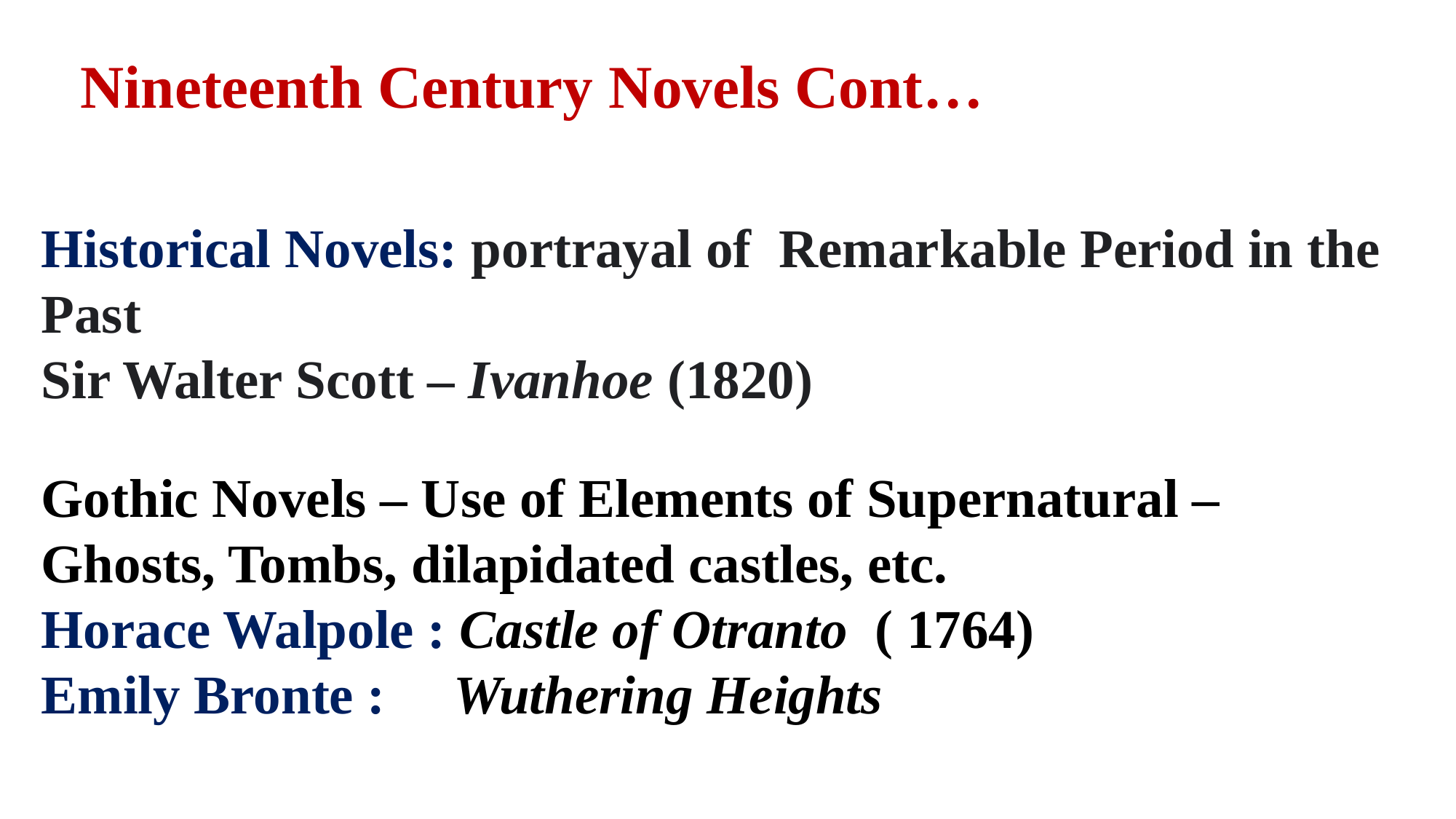

Nineteenth Century Novels Cont…
Historical Novels: portrayal of  Remarkable Period in the Past
Sir Walter Scott – Ivanhoe (1820)
Gothic Novels – Use of Elements of Supernatural – Ghosts, Tombs, dilapidated castles, etc.
Horace Walpole : Castle of Otranto  ( 1764)
Emily Bronte :     Wuthering Heights